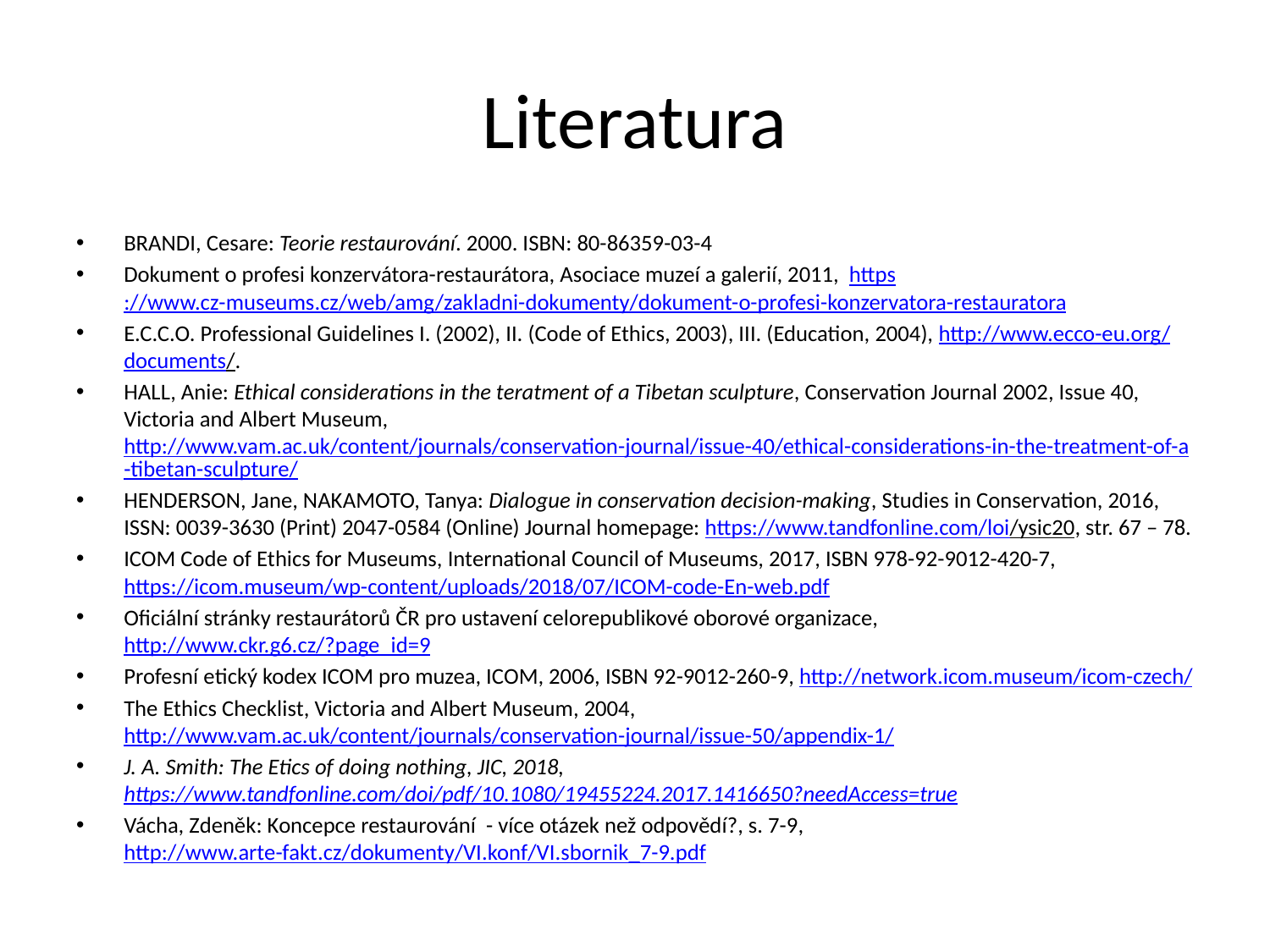

# Literatura
BRANDI, Cesare: Teorie restaurování. 2000. ISBN: 80-86359-03-4
Dokument o profesi konzervátora-restaurátora, Asociace muzeí a galerií, 2011,  https://www.cz-museums.cz/web/amg/zakladni-dokumenty/dokument-o-profesi-konzervatora-restauratora
E.C.C.O. Professional Guidelines I. (2002), II. (Code of Ethics, 2003), III. (Education, 2004), http://www.ecco-eu.org/documents/.
HALL, Anie: Ethical considerations in the teratment of a Tibetan sculpture, Conservation Journal 2002, Issue 40, Victoria and Albert Museum, http://www.vam.ac.uk/content/journals/conservation-journal/issue-40/ethical-considerations-in-the-treatment-of-a-tibetan-sculpture/
HENDERSON, Jane, NAKAMOTO, Tanya: Dialogue in conservation decision-making, Studies in Conservation, 2016, ISSN: 0039-3630 (Print) 2047-0584 (Online) Journal homepage: https://www.tandfonline.com/loi/ysic20, str. 67 – 78.
ICOM Code of Ethics for Museums, International Council of Museums, 2017, ISBN 978-92-9012-420-7, https://icom.museum/wp-content/uploads/2018/07/ICOM-code-En-web.pdf
Oficiální stránky restaurátorů ČR pro ustavení celorepublikové oborové organizace,  http://www.ckr.g6.cz/?page_id=9
Profesní etický kodex ICOM pro muzea, ICOM, 2006, ISBN 92-9012-260-9, http://network.icom.museum/icom-czech/
The Ethics Checklist, Victoria and Albert Museum, 2004, http://www.vam.ac.uk/content/journals/conservation-journal/issue-50/appendix-1/
J. A. Smith: The Etics of doing nothing, JIC, 2018, https://www.tandfonline.com/doi/pdf/10.1080/19455224.2017.1416650?needAccess=true
Vácha, Zdeněk: Koncepce restaurování  - více otázek než odpovědí?, s. 7-9, http://www.arte-fakt.cz/dokumenty/VI.konf/VI.sbornik_7-9.pdf